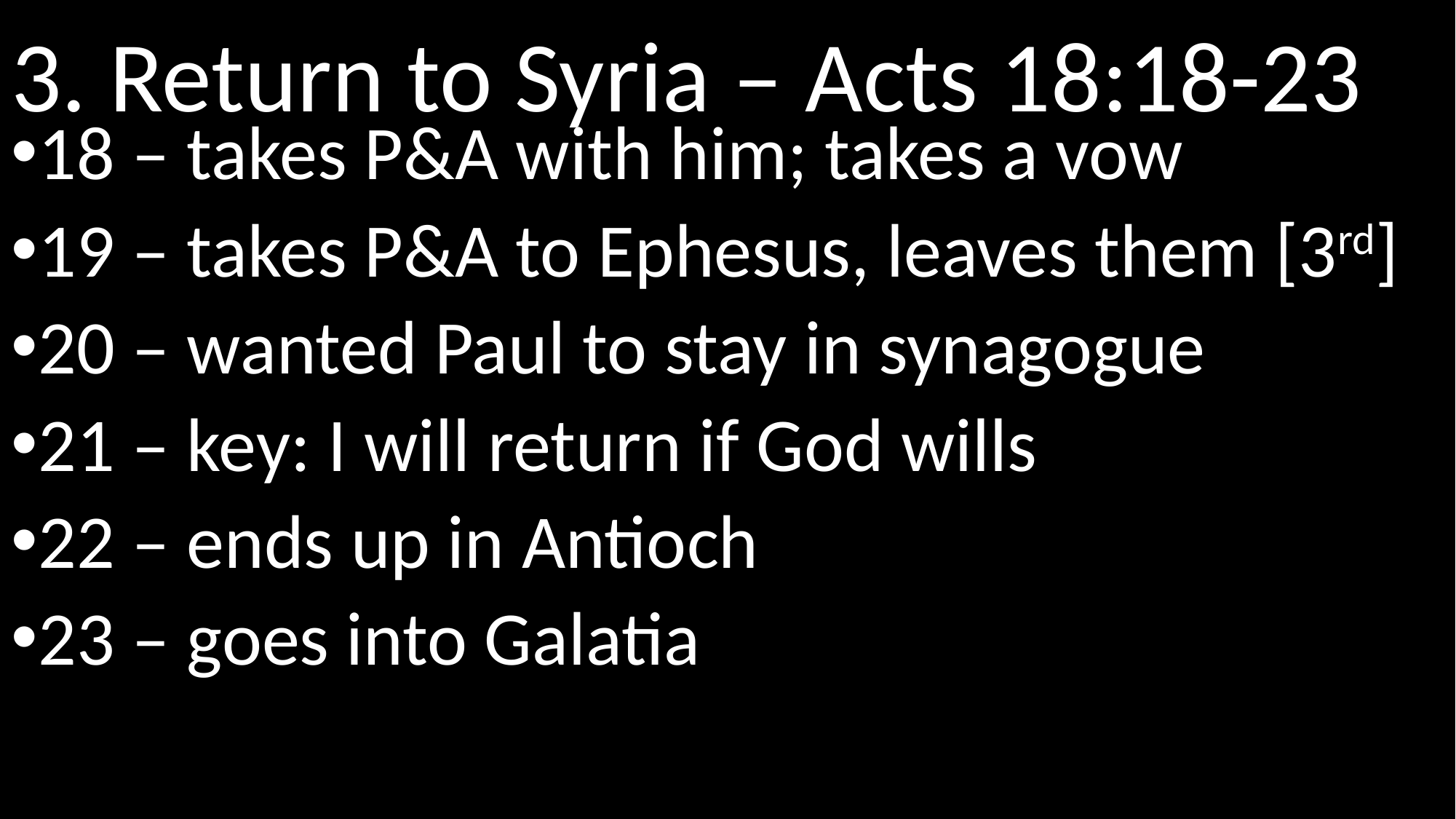

# 3. Return to Syria – Acts 18:18-23
18 – takes P&A with him; takes a vow
19 – takes P&A to Ephesus, leaves them [3rd]
20 – wanted Paul to stay in synagogue
21 – key: I will return if God wills
22 – ends up in Antioch
23 – goes into Galatia